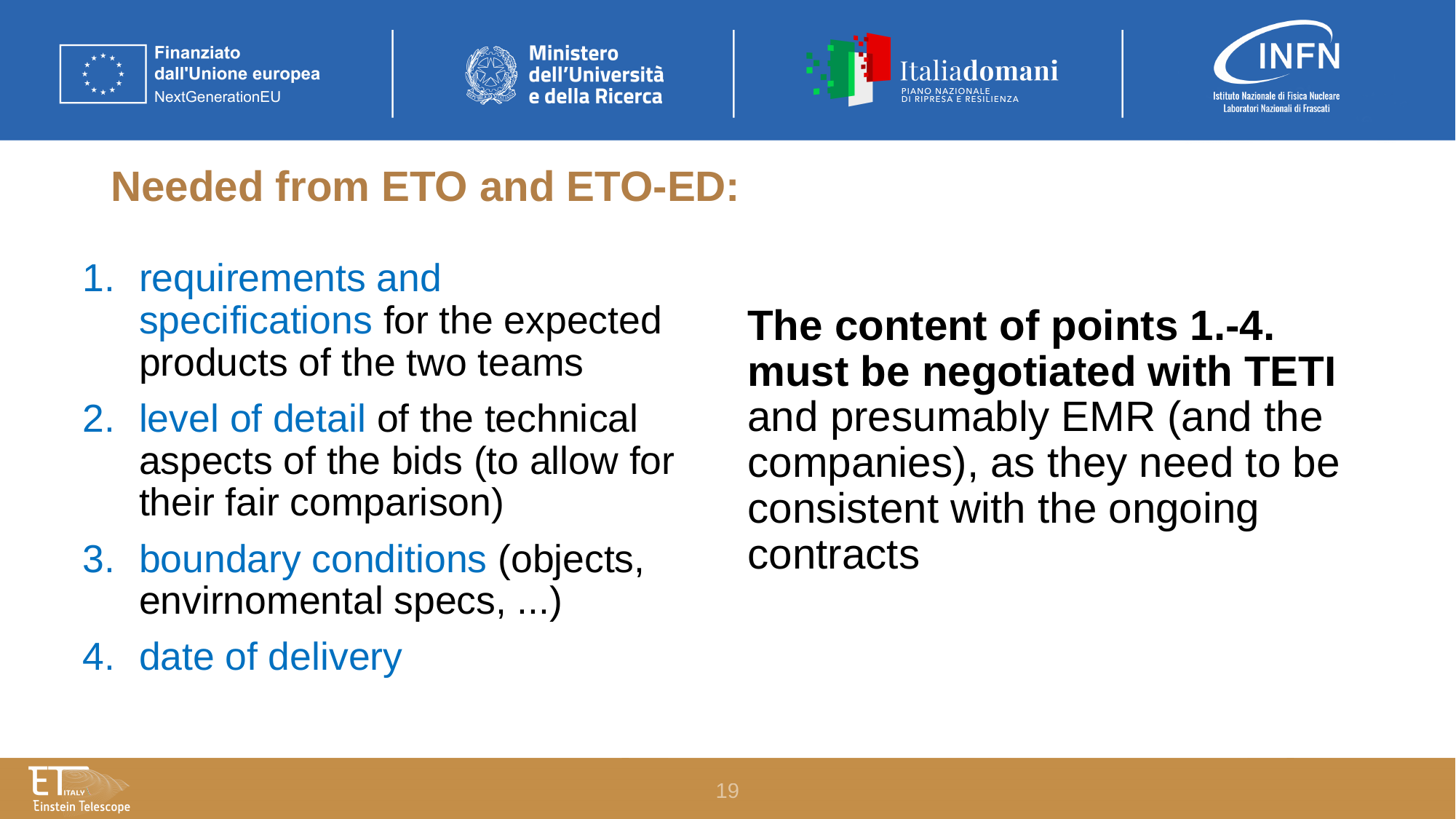

# Needed from ETO and ETO-ED:
requirements and specifications for the expected products of the two teams
level of detail of the technical aspects of the bids (to allow for their fair comparison)
boundary conditions (objects, envirnomental specs, ...)
date of delivery
The content of points 1.-4. must be negotiated with TETI and presumably EMR (and the companies), as they need to be consistent with the ongoing contracts
19